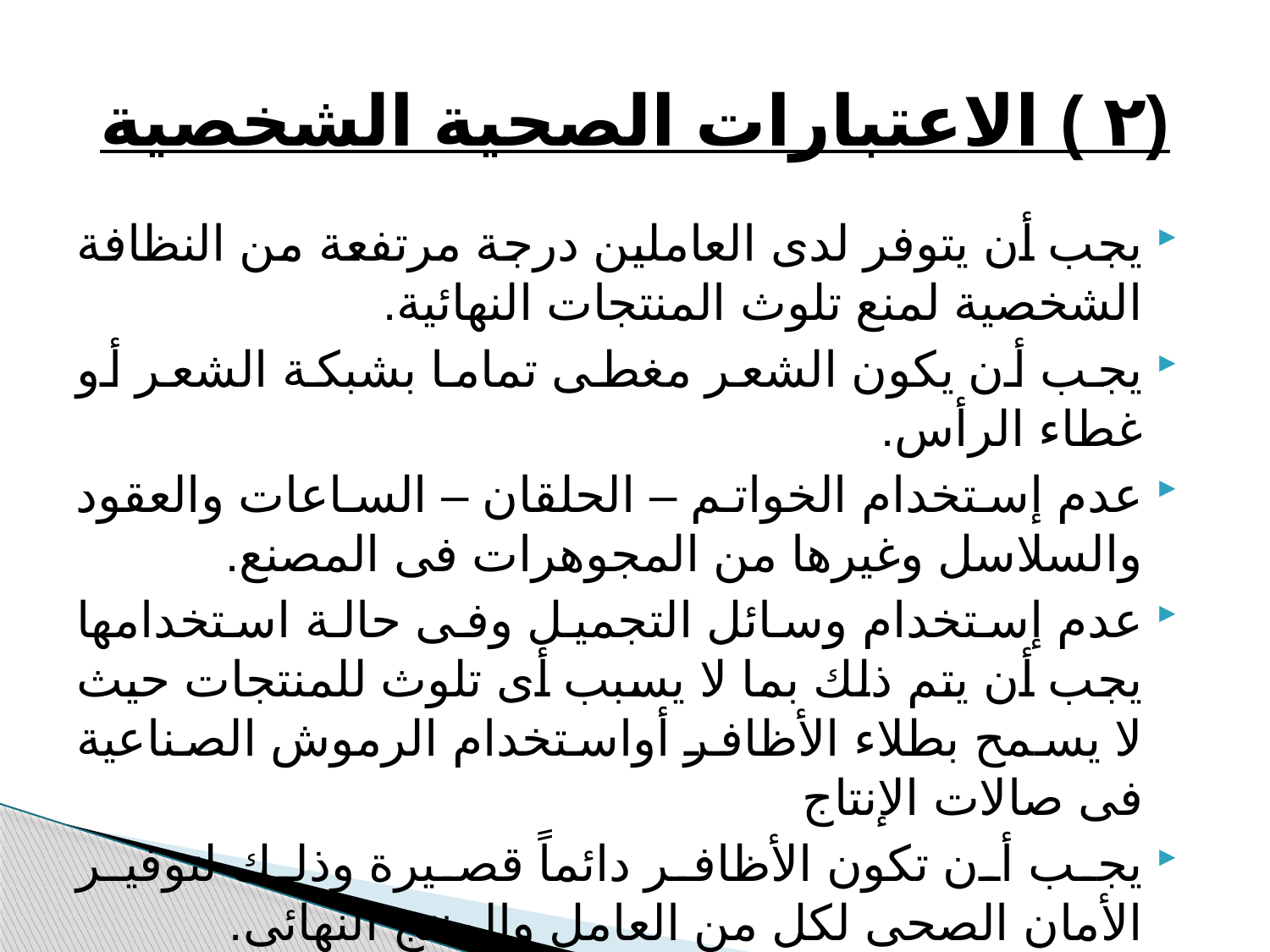

# (٢ ) الاعتبارات الصحية الشخصية
يجب أن يتوفر لدى العاملين درجة مرتفعة من النظافة الشخصية لمنع تلوث المنتجات النهائية.
يجب أن يكون الشعر مغطى تماما بشبكة الشعر أو غطاء الرأس.
عدم إستخدام الخواتم – الحلقان – الساعات والعقود والسلاسل وغيرها من المجوهرات فى المصنع.
عدم إستخدام وسائل التجميل وفى حالة استخدامها يجب أن يتم ذلك بما لا يسبب أى تلوث للمنتجات حيث لا يسمح بطلاء الأظافر أواستخدام الرموش الصناعية فى صالات الإنتاج
يجب أن تكون الأظافر دائماً قصيرة وذلك لتوفير الأمان الصحى لكل من العامل والمنتج النهائى.